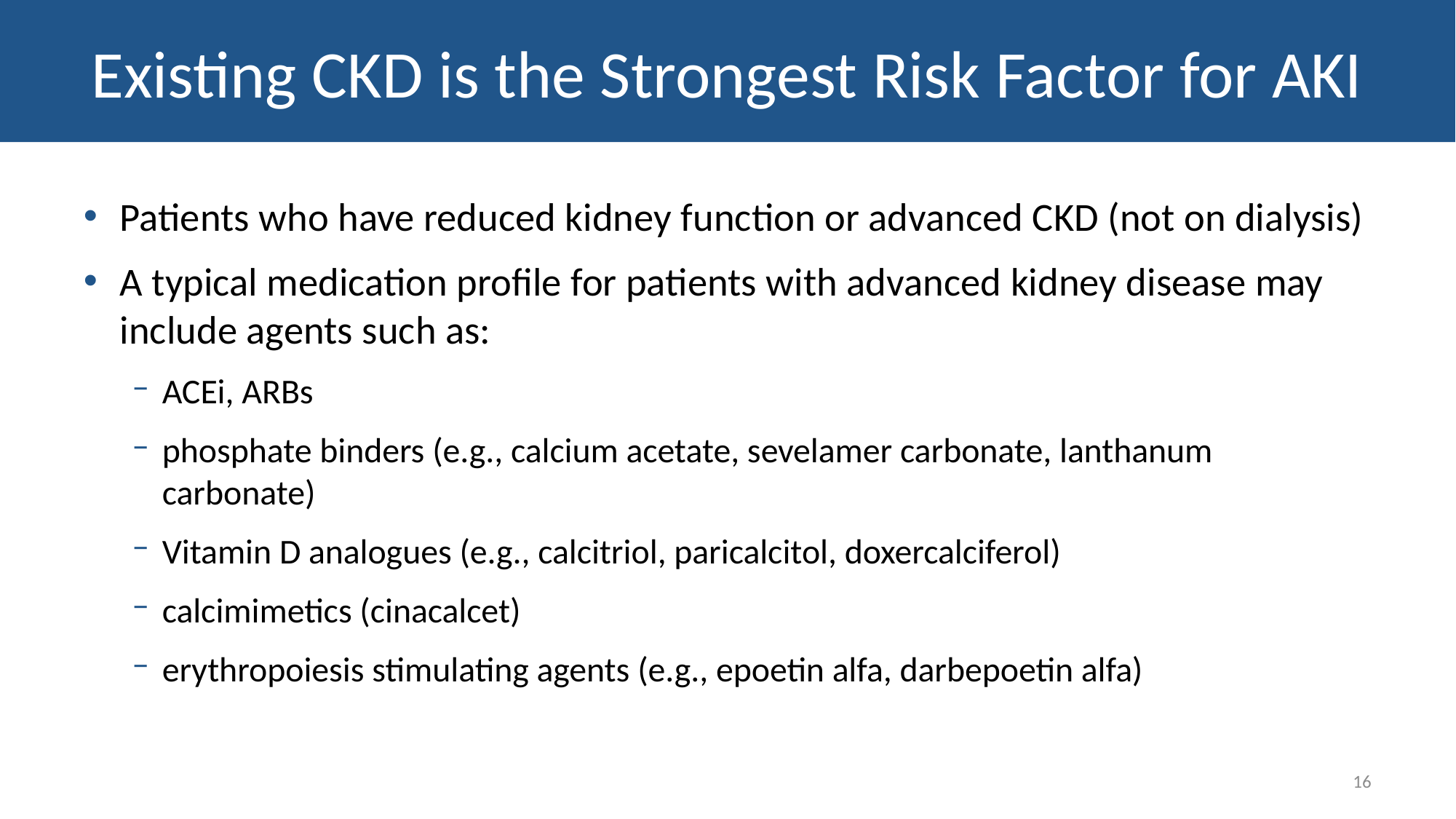

# Existing CKD is the Strongest Risk Factor for AKI
Patients who have reduced kidney function or advanced CKD (not on dialysis)
A typical medication profile for patients with advanced kidney disease may include agents such as:
ACEi, ARBs
phosphate binders (e.g., calcium acetate, sevelamer carbonate, lanthanum carbonate)
Vitamin D analogues (e.g., calcitriol, paricalcitol, doxercalciferol)
calcimimetics (cinacalcet)
erythropoiesis stimulating agents (e.g., epoetin alfa, darbepoetin alfa)

16